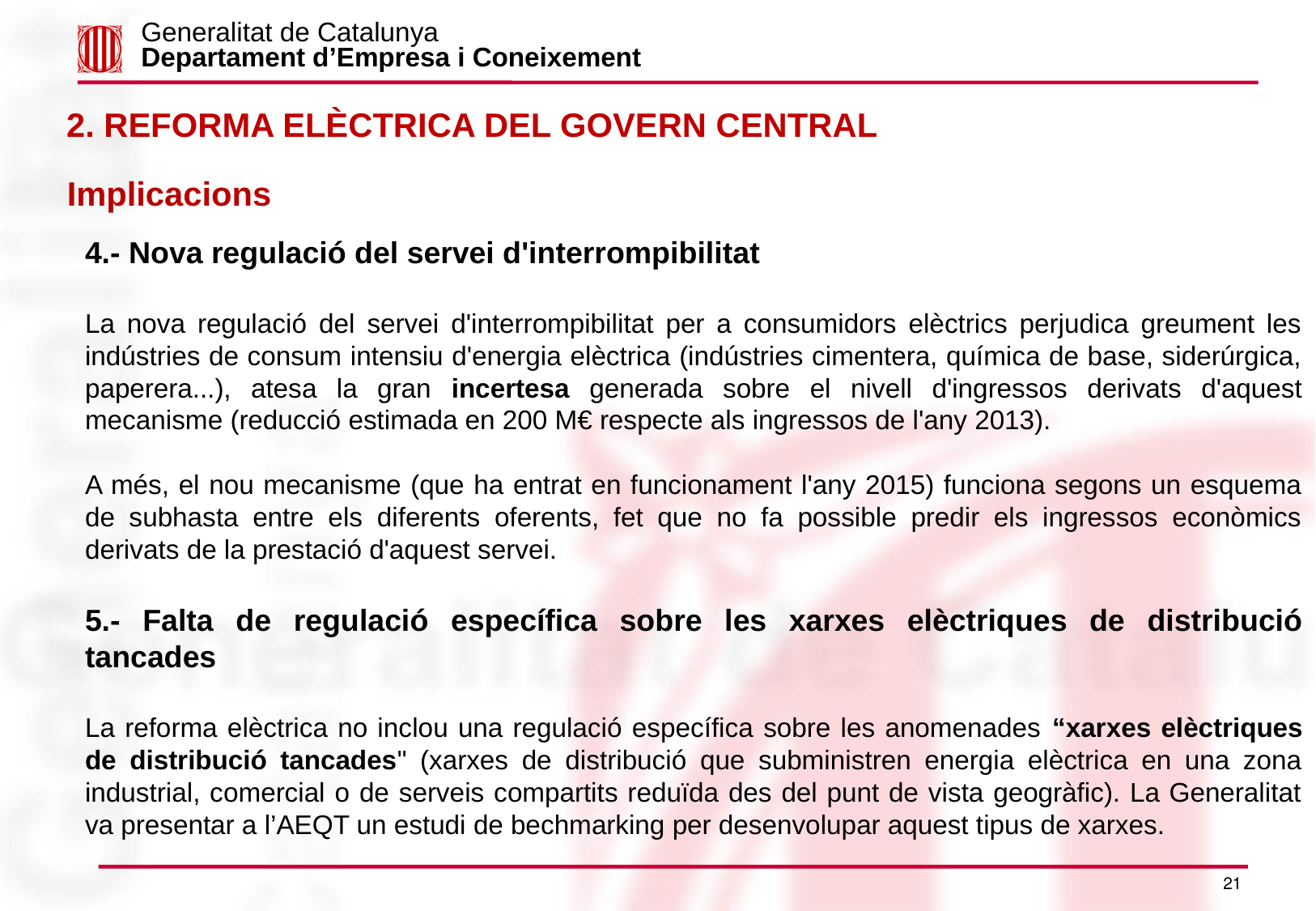

Generalitat de Catalunya
Departament d’Empresa i Coneixement
2. REFORMA ELÈCTRICA DEL GOVERN CENTRAL
Implicacions
4.- Nova regulació del servei d'interrompibilitat

La nova regulació del servei d'interrompibilitat per a consumidors elèctrics perjudica greument les indústries de consum intensiu d'energia elèctrica (indústries cimentera, química de base, siderúrgica, paperera...), atesa la gran incertesa generada sobre el nivell d'ingressos derivats d'aquest mecanisme (reducció estimada en 200 M€ respecte als ingressos de l'any 2013).

A més, el nou mecanisme (que ha entrat en funcionament l'any 2015) funciona segons un esquema de subhasta entre els diferents oferents, fet que no fa possible predir els ingressos econòmics derivats de la prestació d'aquest servei.

5.- Falta de regulació específica sobre les xarxes elèctriques de distribució tancades

La reforma elèctrica no inclou una regulació específica sobre les anomenades “xarxes elèctriques de distribució tancades" (xarxes de distribució que subministren energia elèctrica en una zona industrial, comercial o de serveis compartits reduïda des del punt de vista geogràfic). La Generalitat va presentar a l’AEQT un estudi de bechmarking per desenvolupar aquest tipus de xarxes.